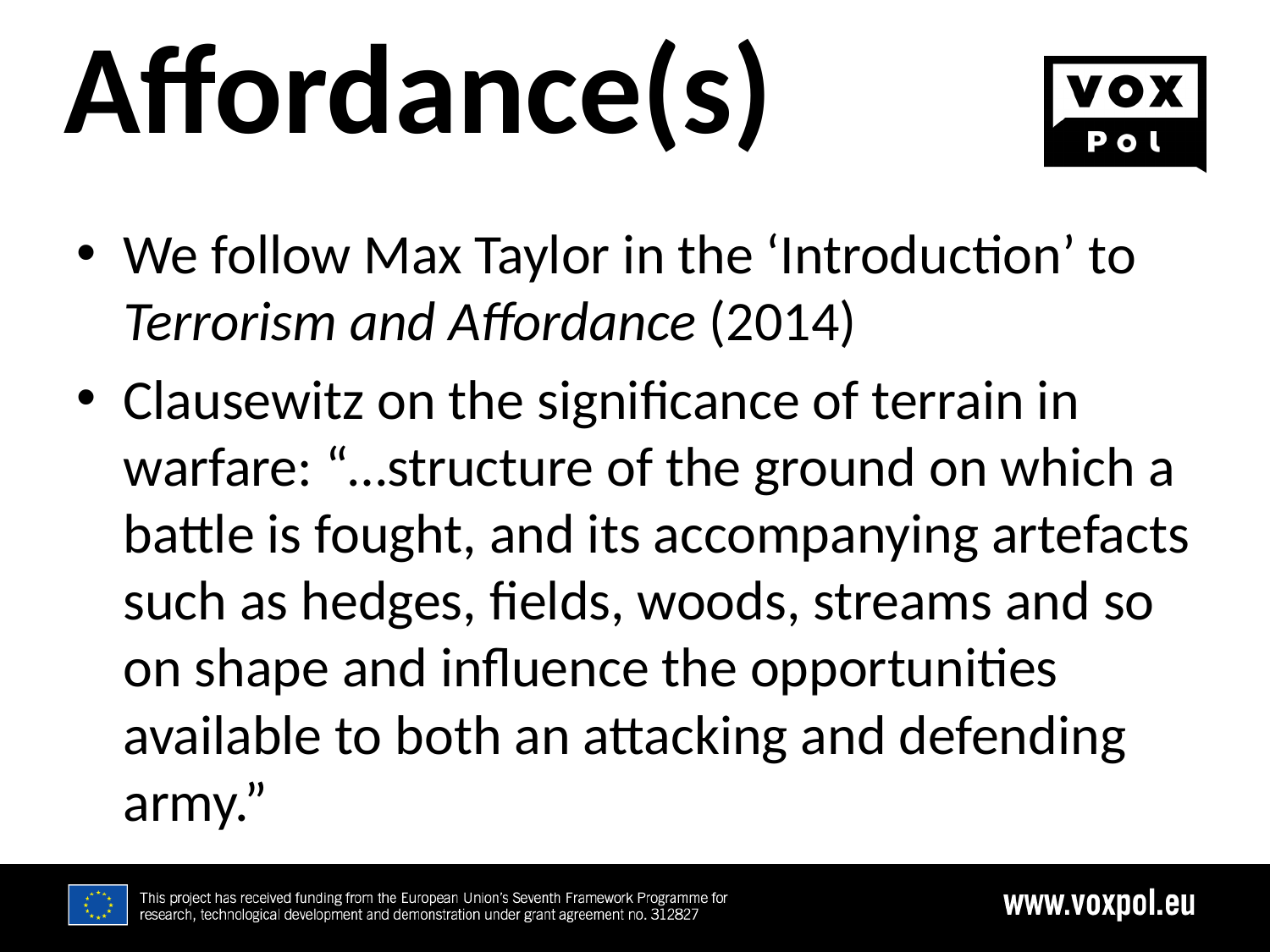

# Affordance(s)
6/23/19
We follow Max Taylor in the ‘Introduction’ to Terrorism and Affordance (2014)
Clausewitz on the significance of terrain in warfare: “…structure of the ground on which a battle is fought, and its accompanying artefacts such as hedges, fields, woods, streams and so on shape and influence the opportunities available to both an attacking and defending army.”